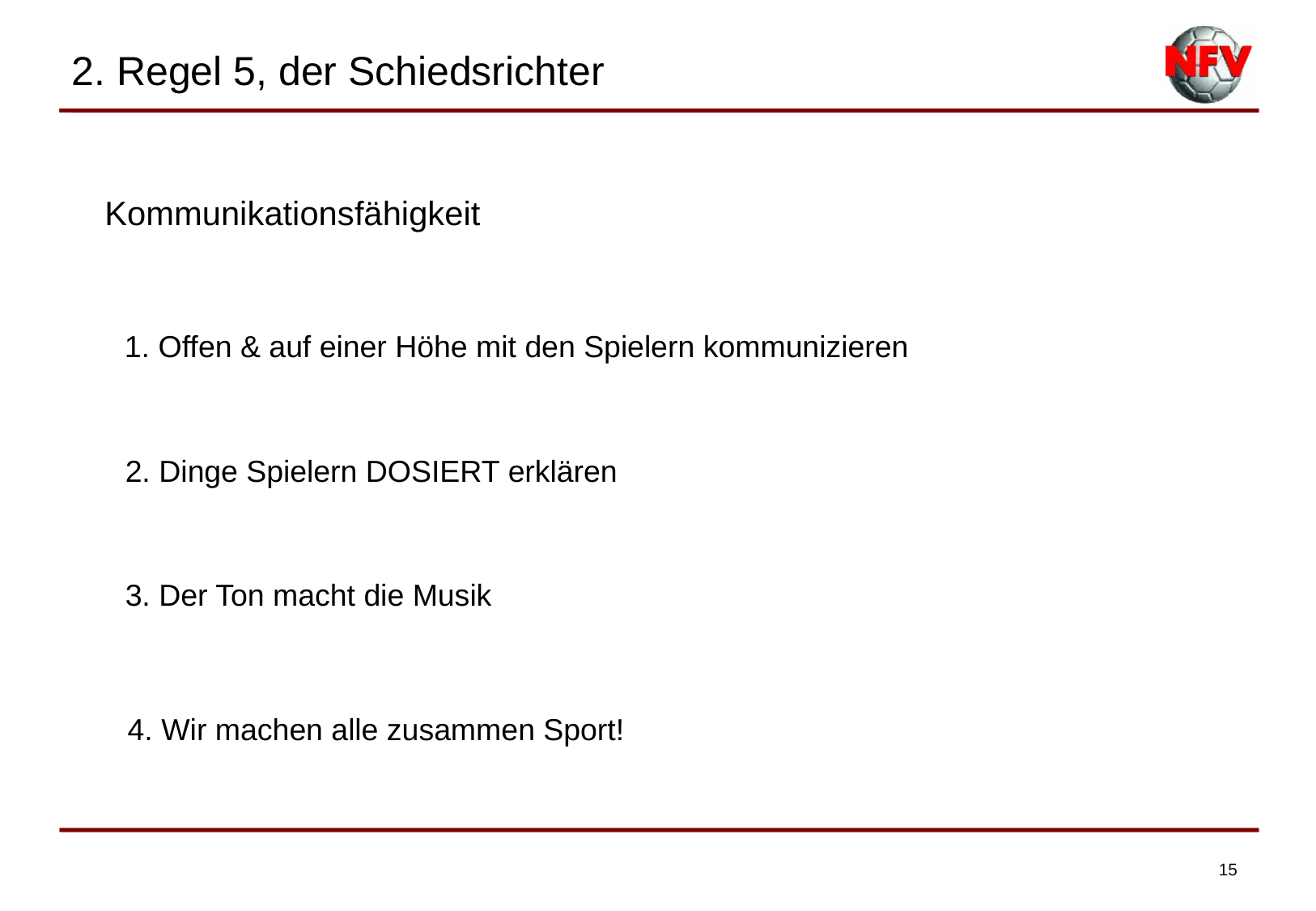

2. Regel 5, der Schiedsrichter
|  |
| --- |
| Kommunikationsfähigkeit |
|  |
1. Offen & auf einer Höhe mit den Spielern kommunizieren

2. Dinge Spielern DOSIERT erklären
3. Der Ton macht die Musik
4. Wir machen alle zusammen Sport!

15